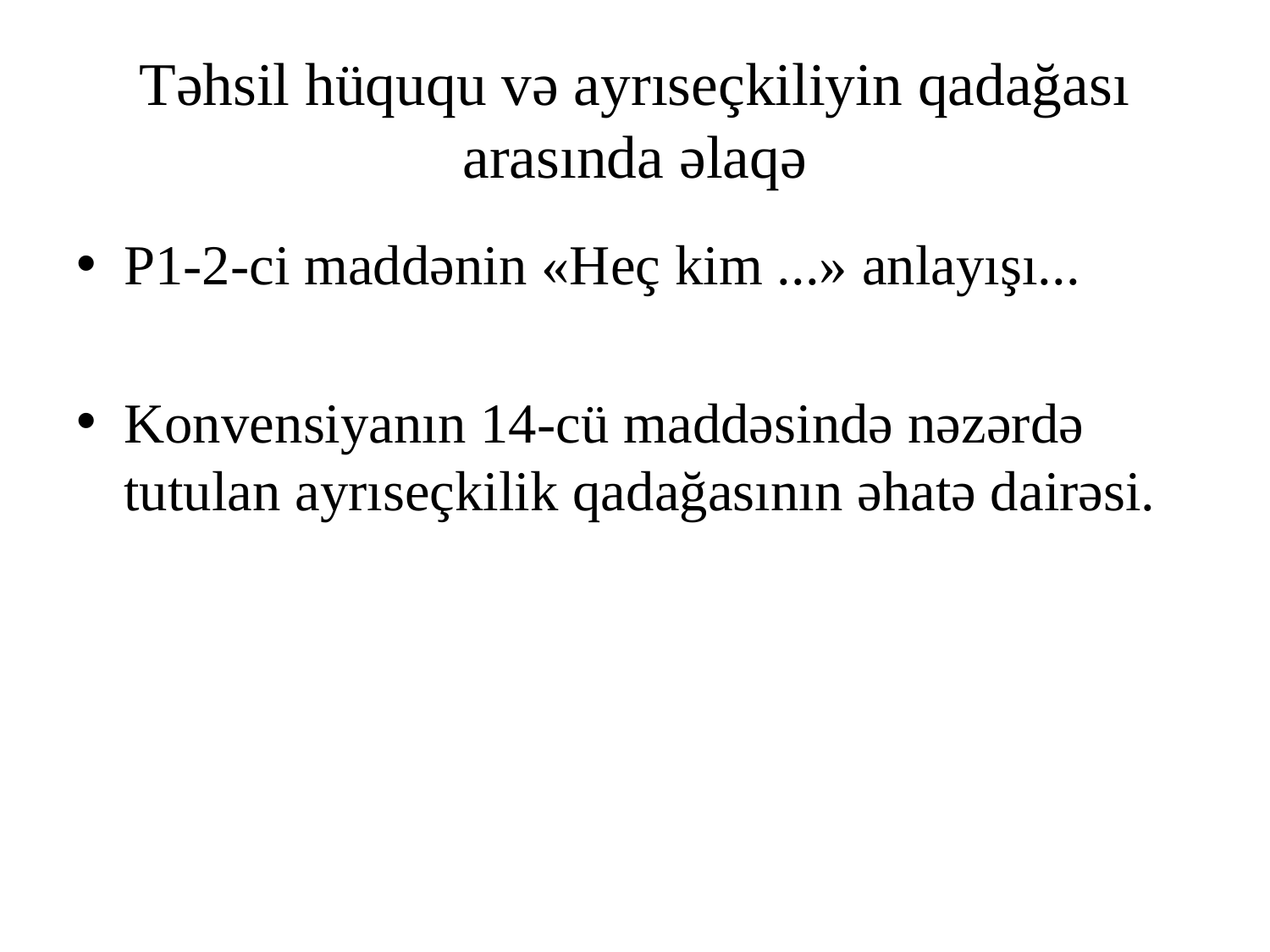

# Təhsil hüququ və ayrıseçkiliyin qadağası arasında əlaqə
P1-2-ci maddənin «Heç kim ...» anlayışı...

Konvensiyanın 14-cü maddəsində nəzərdə tutulan ayrıseçkilik qadağasının əhatə dairəsi.